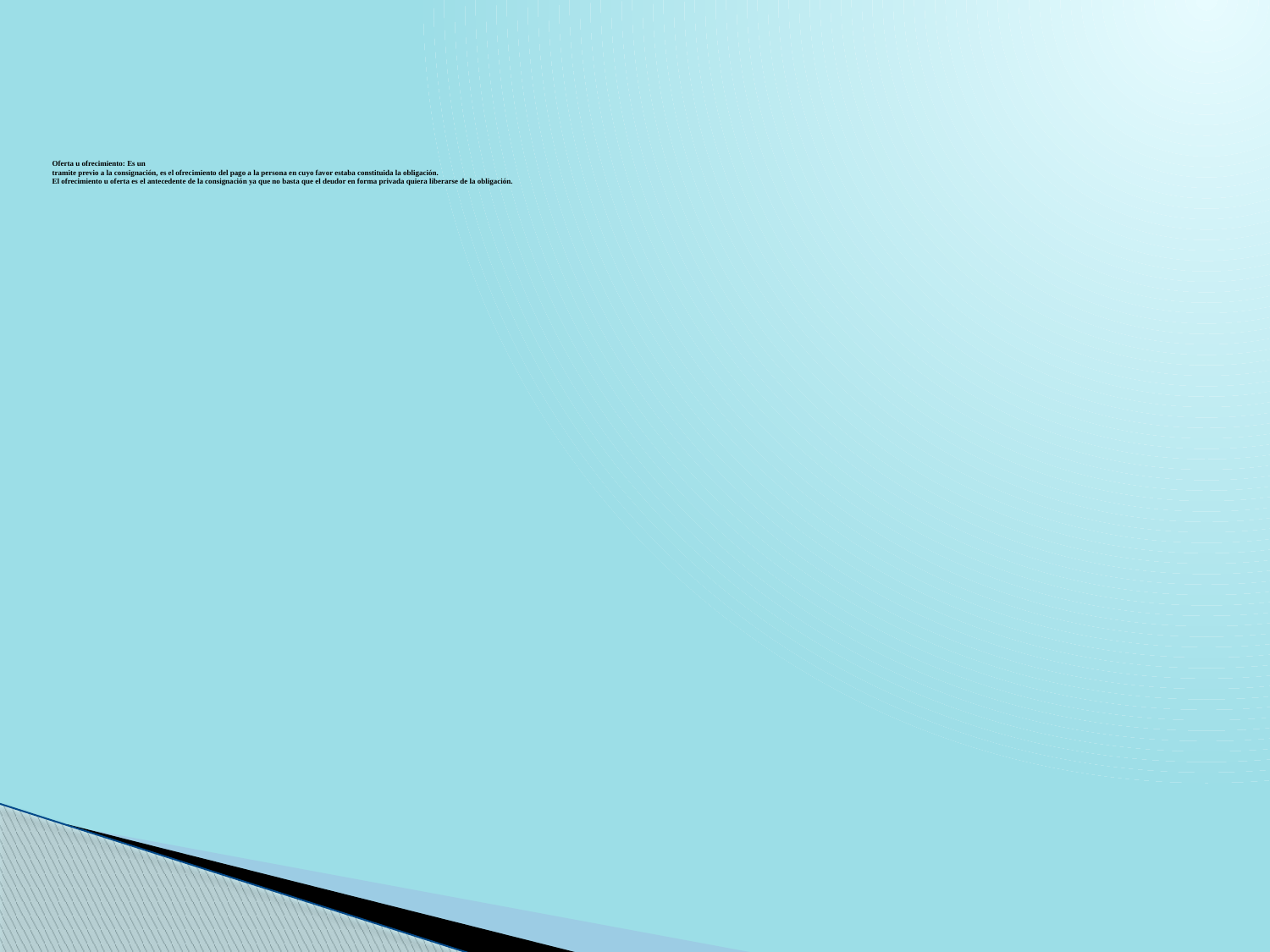

# Oferta u ofrecimiento: Es un tramite previo a la consignación, es el ofrecimiento del pago a la persona en cuyo favor estaba constituida la obligación. El ofrecimiento u oferta es el antecedente de la consignación ya que no basta que el deudor en forma privada quiera liberarse de la obligación.